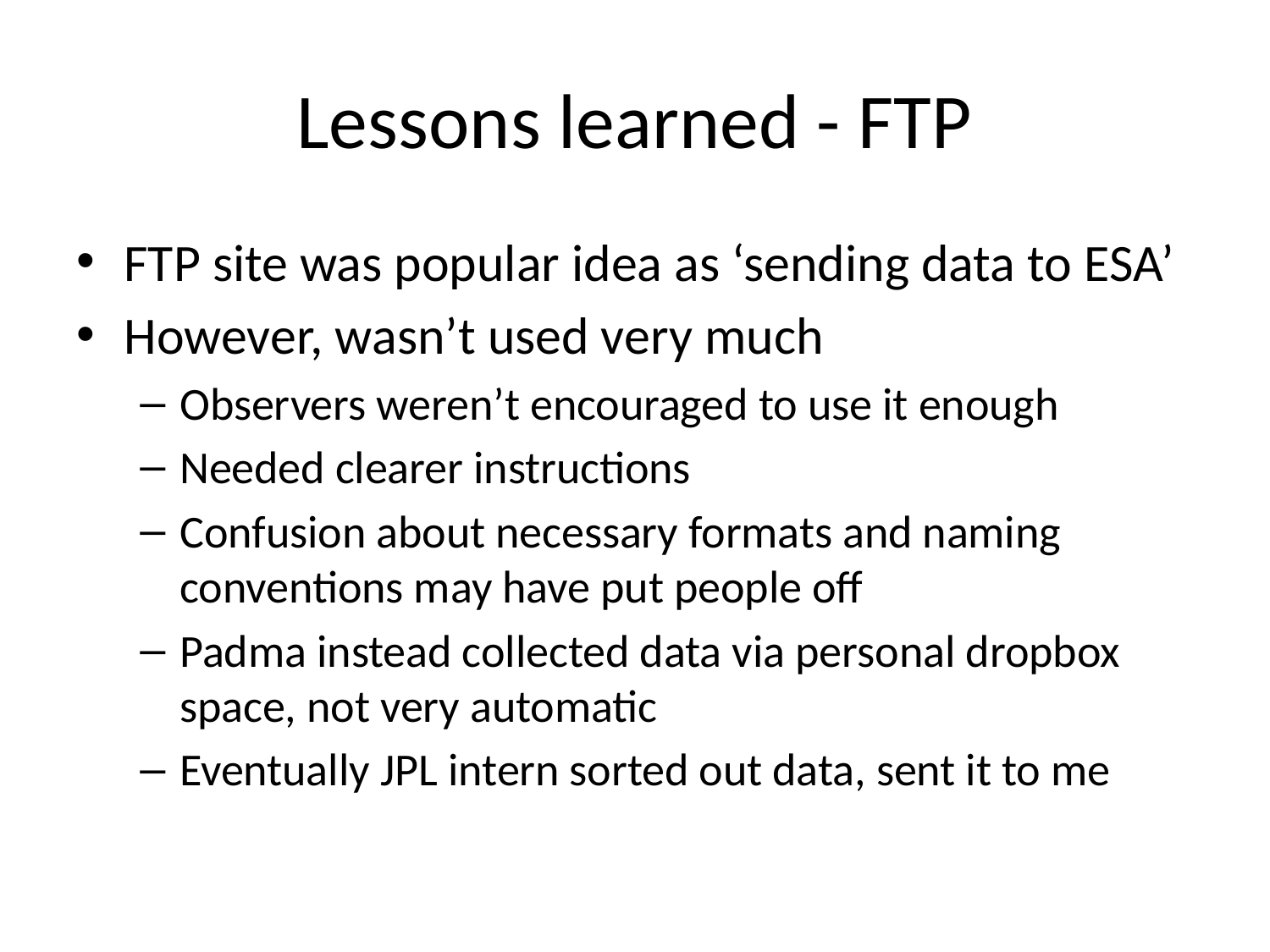

# Lessons learned - FTP
FTP site was popular idea as ‘sending data to ESA’
However, wasn’t used very much
Observers weren’t encouraged to use it enough
Needed clearer instructions
Confusion about necessary formats and naming conventions may have put people off
Padma instead collected data via personal dropbox space, not very automatic
Eventually JPL intern sorted out data, sent it to me